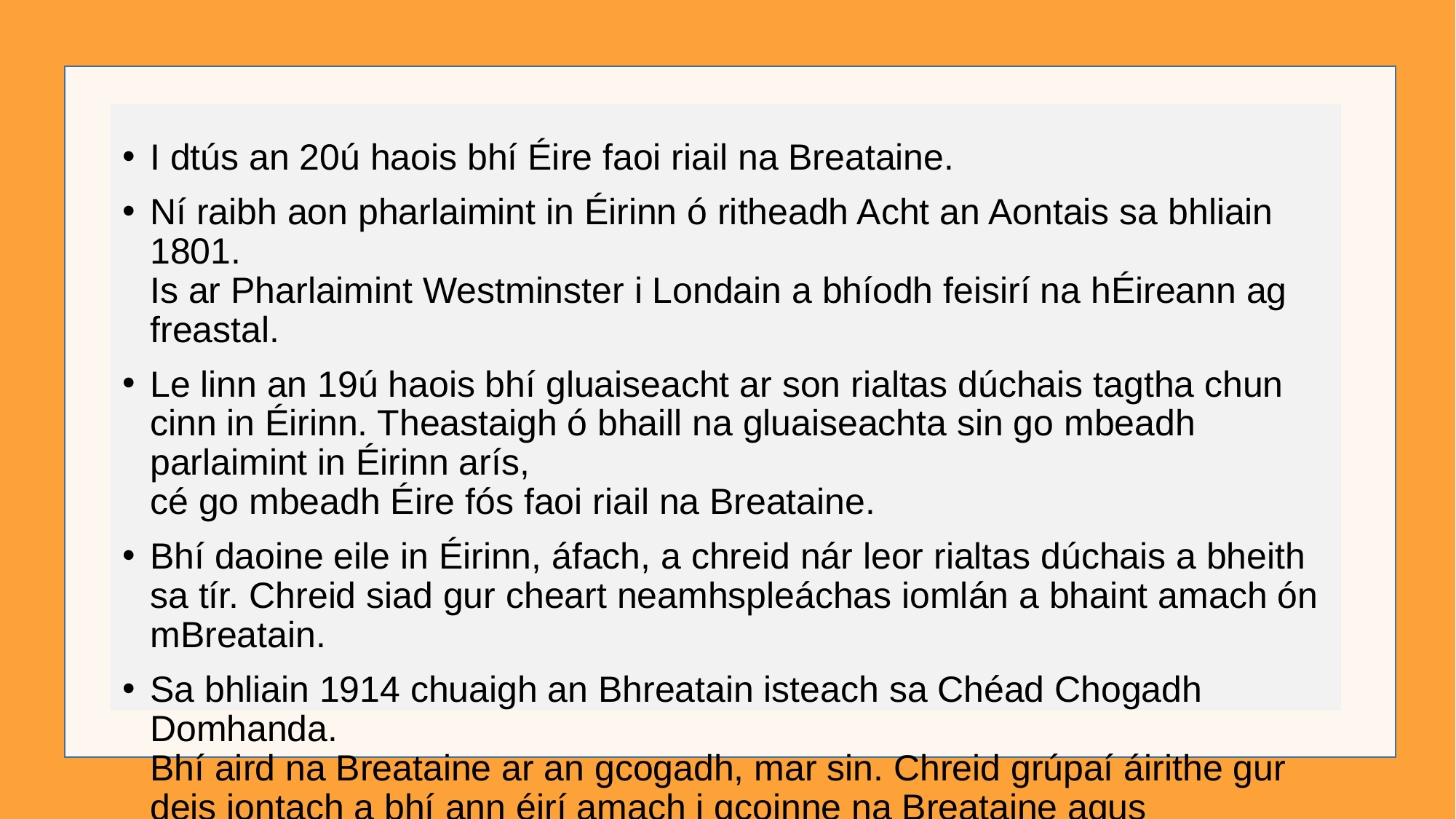

I dtús an 20ú haois bhí Éire faoi riail na Breataine.
Ní raibh aon pharlaimint in Éirinn ó ritheadh Acht an Aontais sa bhliain 1801.
Is ar Pharlaimint Westminster i Londain a bhíodh feisirí na hÉireann ag freastal.
Le linn an 19ú haois bhí gluaiseacht ar son rialtas dúchais tagtha chun cinn in Éirinn. Theastaigh ó bhaill na gluaiseachta sin go mbeadh parlaimint in Éirinn arís,
cé go mbeadh Éire fós faoi riail na Breataine.
Bhí daoine eile in Éirinn, áfach, a chreid nár leor rialtas dúchais a bheith sa tír. Chreid siad gur cheart neamhspleáchas iomlán a bhaint amach ón mBreatain.
Sa bhliain 1914 chuaigh an Bhreatain isteach sa Chéad Chogadh Domhanda.
Bhí aird na Breataine ar an gcogadh, mar sin. Chreid grúpaí áirithe gur deis iontach a bhí ann éirí amach i gcoinne na Breataine agus neamhspleáchas iomlán a bhaint amach d’Éirinn.